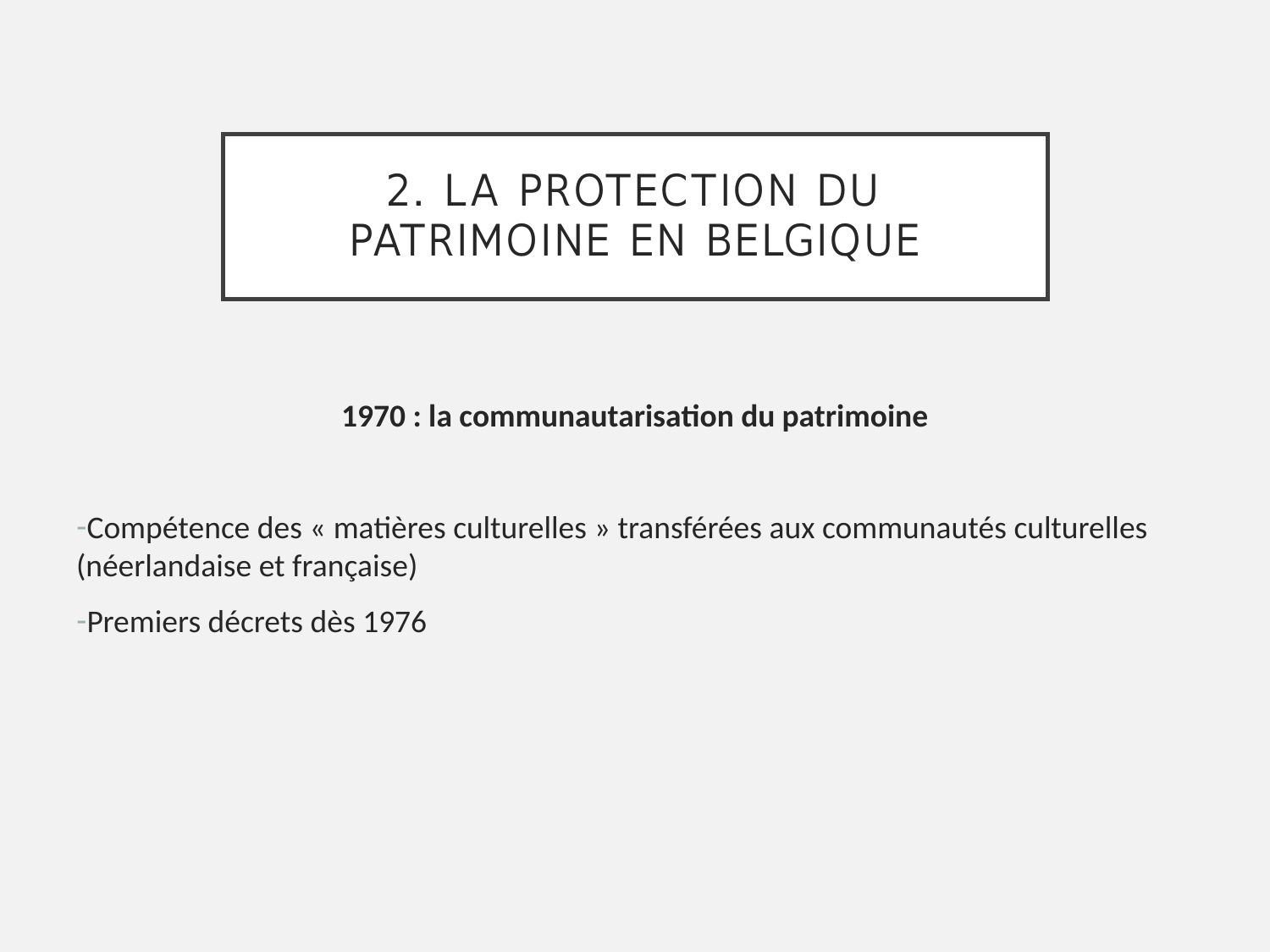

# 2. La protection du patrimoine en Belgique

1970 : la communautarisation du patrimoine

Compétence des « matières culturelles » transférées aux communautés culturelles (néerlandaise et française)
Premiers décrets dès 1976